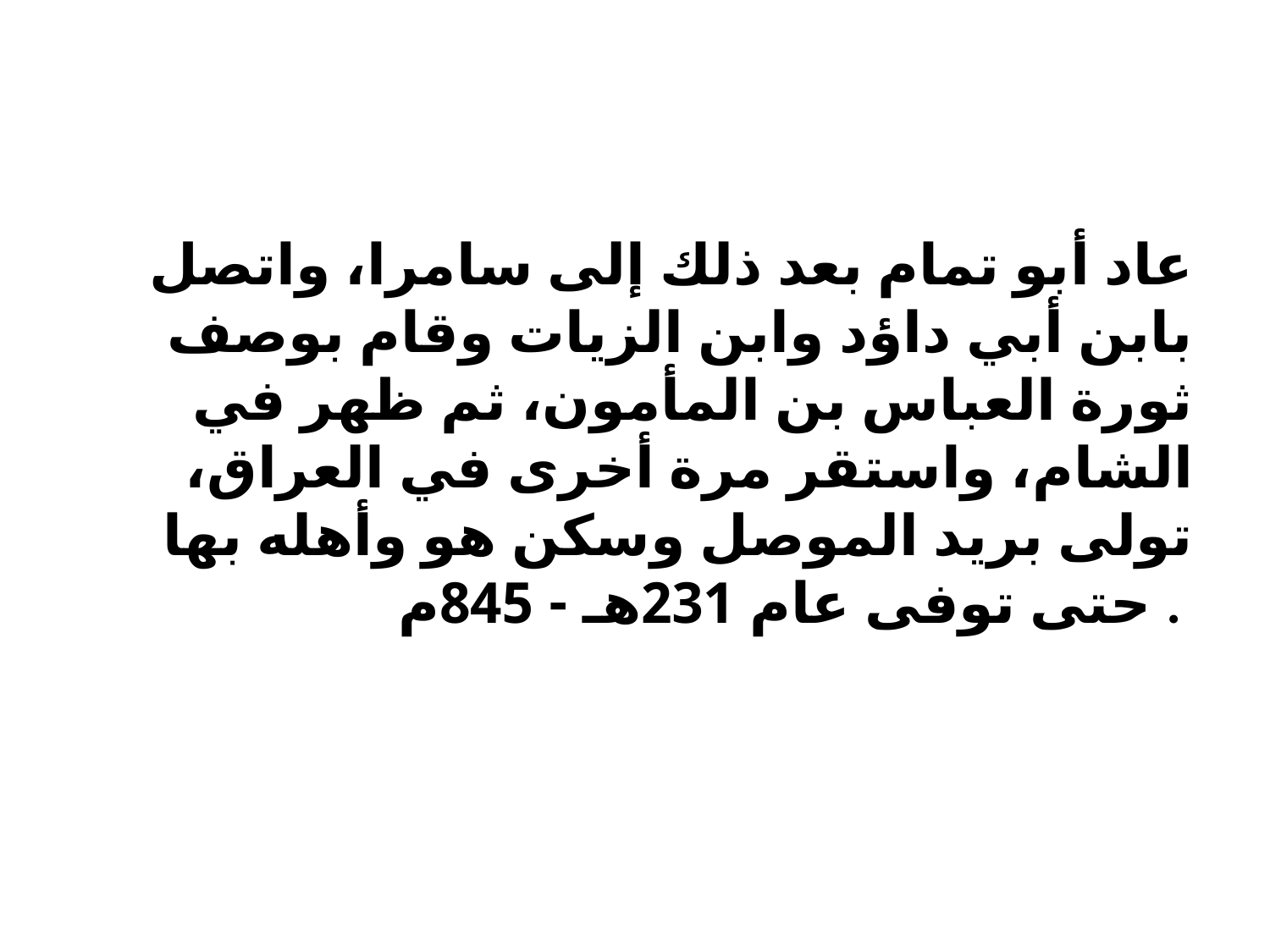

#
عاد أبو تمام بعد ذلك إلى سامرا، واتصل بابن أبي داؤد وابن الزيات وقام بوصف ثورة العباس بن المأمون، ثم ظهر في الشام، واستقر مرة أخرى في العراق، تولى بريد الموصل وسكن هو وأهله بها حتى توفى عام 231هـ - 845م .